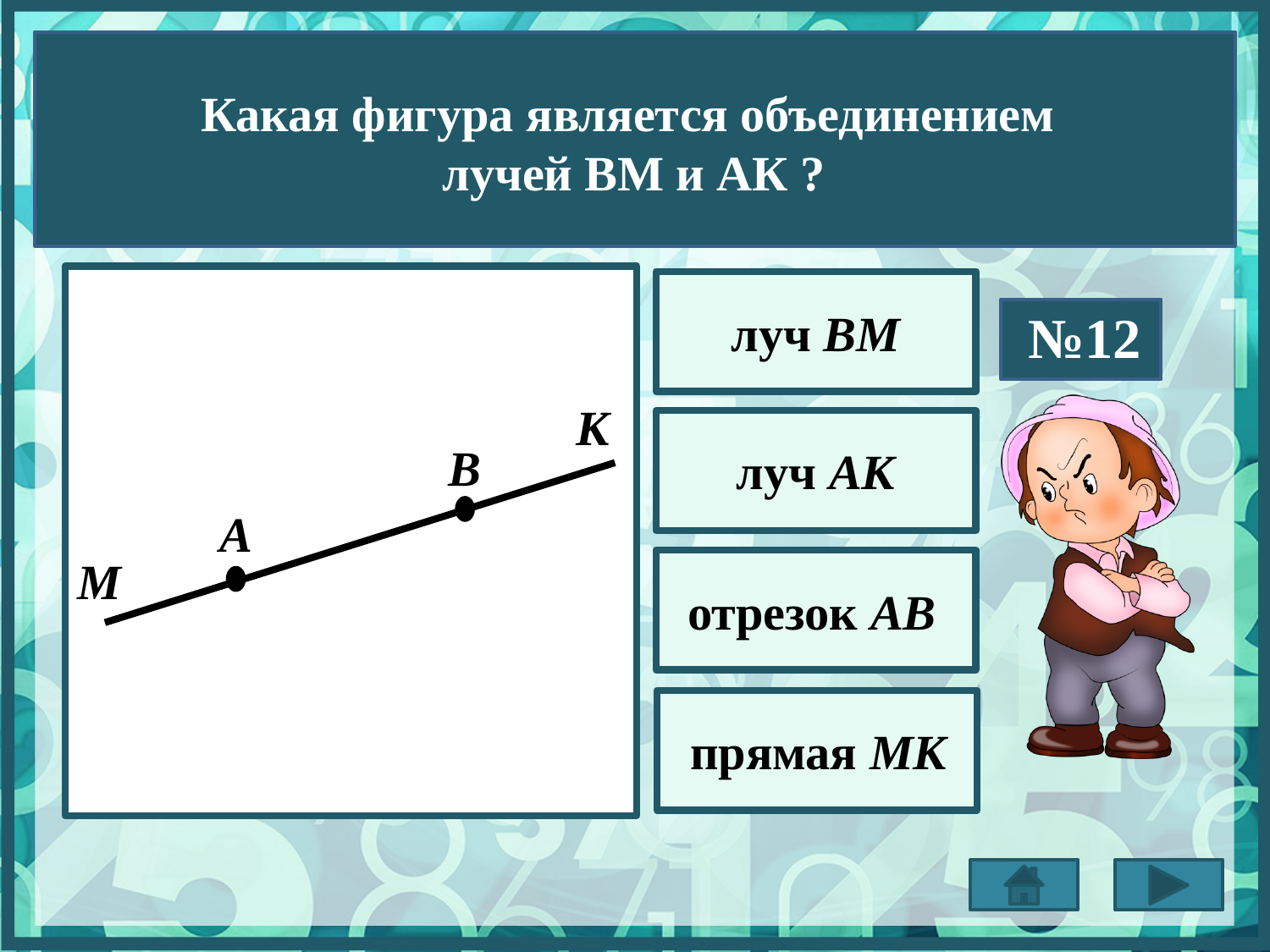

Какая фигура является объединением
лучей BМ и АК ?
луч BМ
№12
К
луч АК
B

А
М
отрезок АB

прямая МК